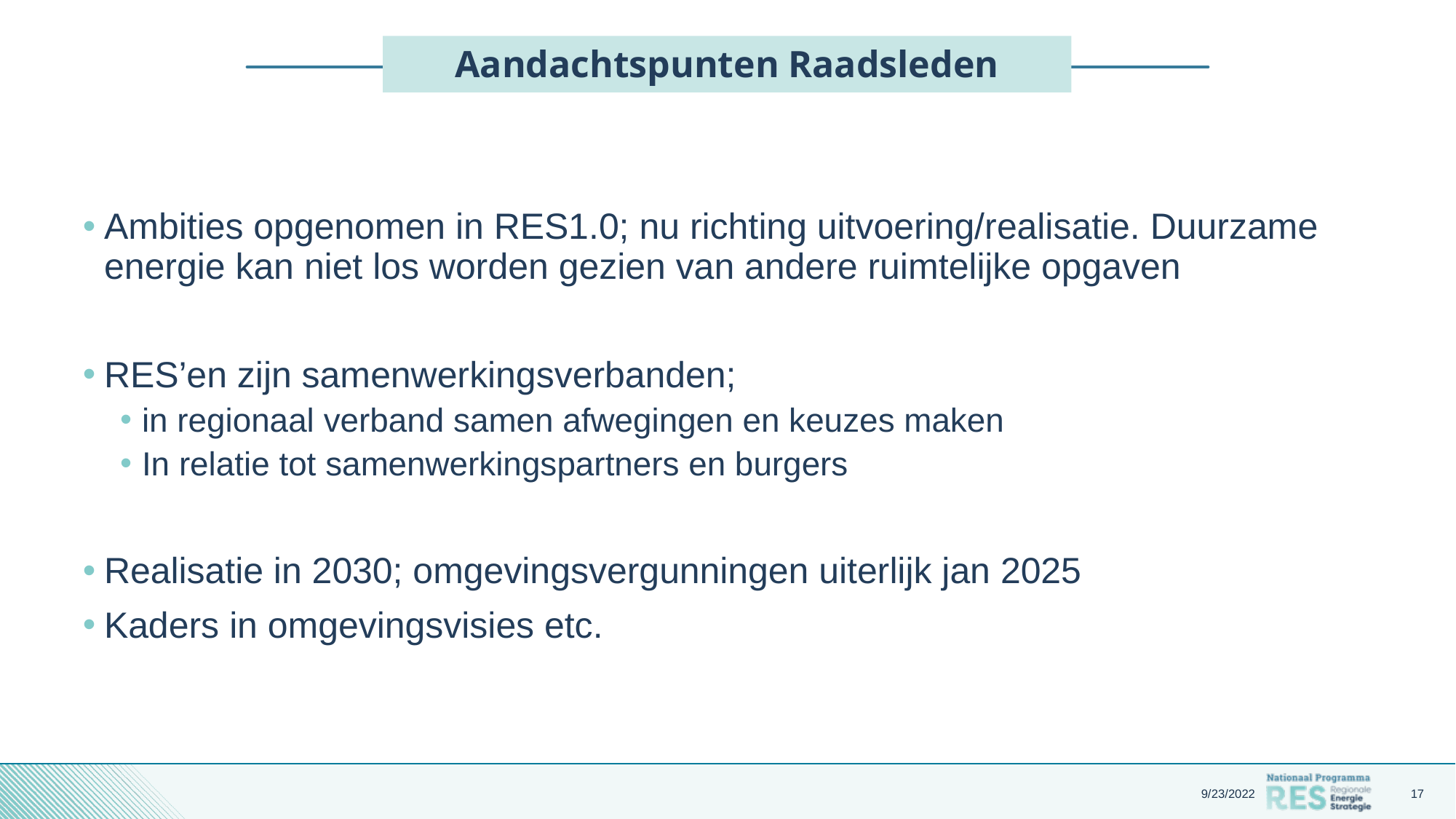

# Aandachtspunten Raadsleden

Ambities opgenomen in RES1.0; nu richting uitvoering/realisatie. Duurzame energie kan niet los worden gezien van andere ruimtelijke opgaven

RES’en zijn samenwerkingsverbanden;
in regionaal verband samen afwegingen en keuzes maken
In relatie tot samenwerkingspartners en burgers

Realisatie in 2030; omgevingsvergunningen uiterlijk jan 2025
Kaders in omgevingsvisies etc.

9/23/2022
17